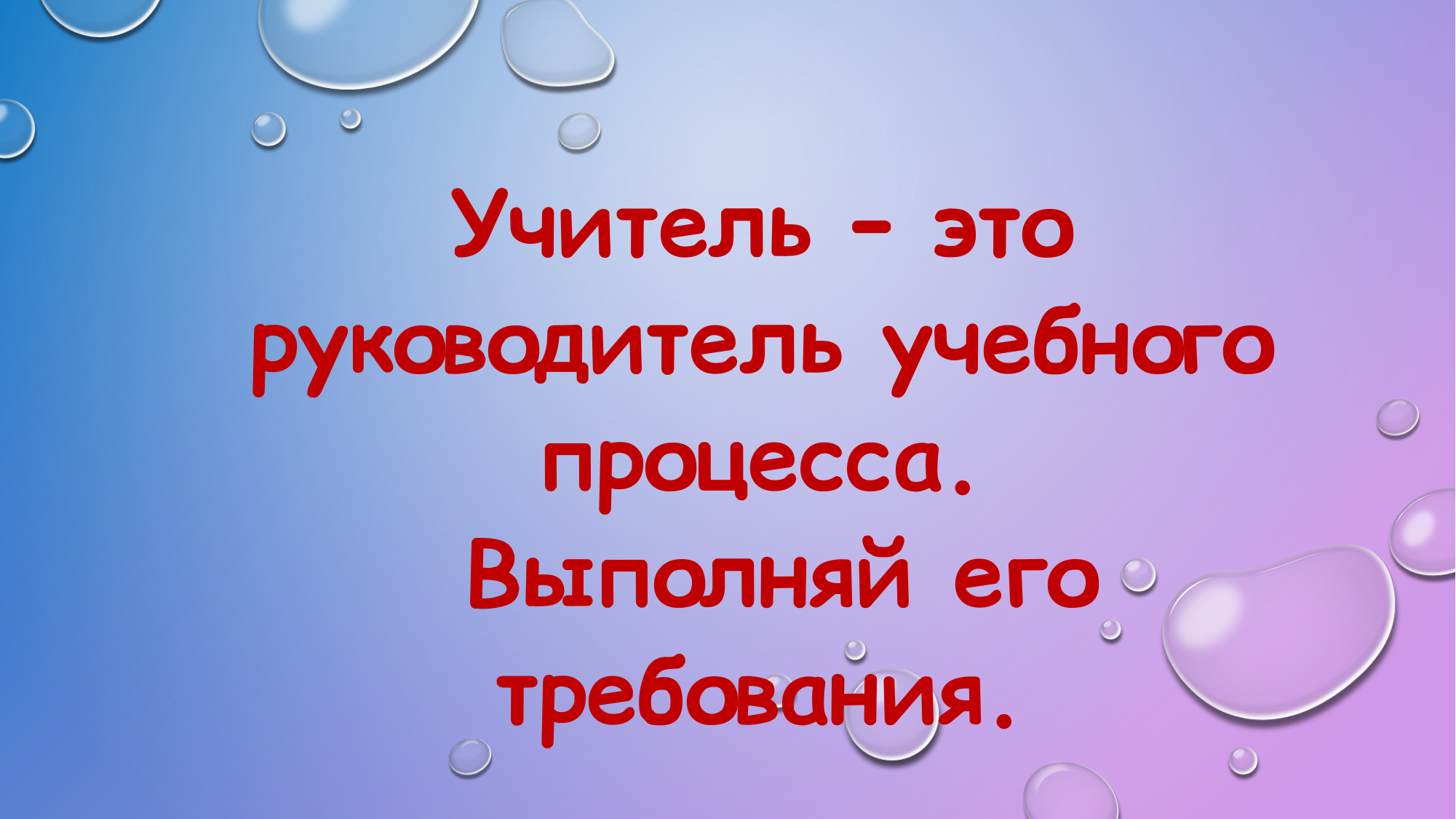

Учитель – это руководитель учебного процесса.
 Выполняй его требования.